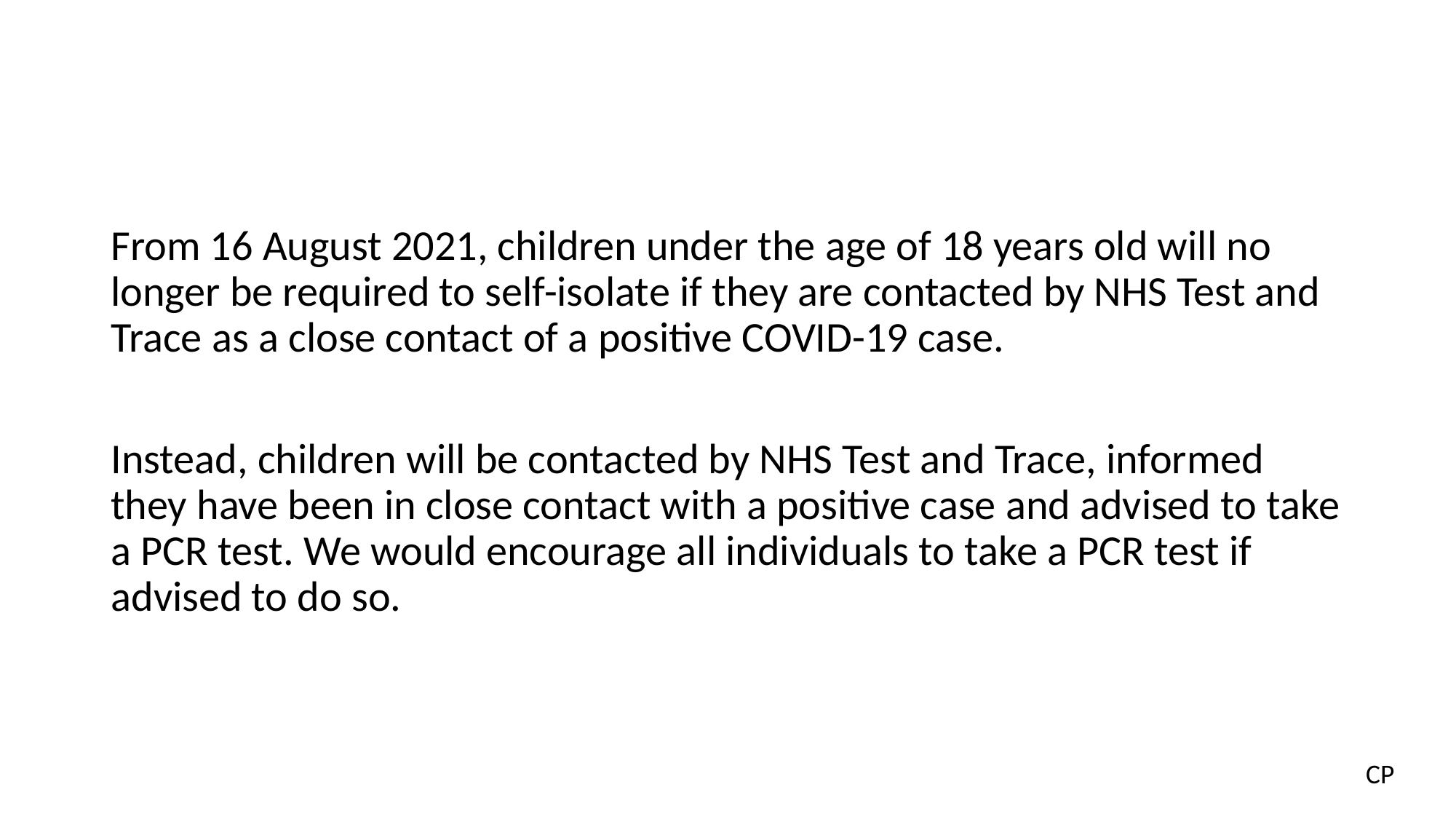

#
From 16 August 2021, children under the age of 18 years old will no longer be required to self-isolate if they are contacted by NHS Test and Trace as a close contact of a positive COVID-19 case.

Instead, children will be contacted by NHS Test and Trace, informed they have been in close contact with a positive case and advised to take a PCR test. We would encourage all individuals to take a PCR test if advised to do so.
CP